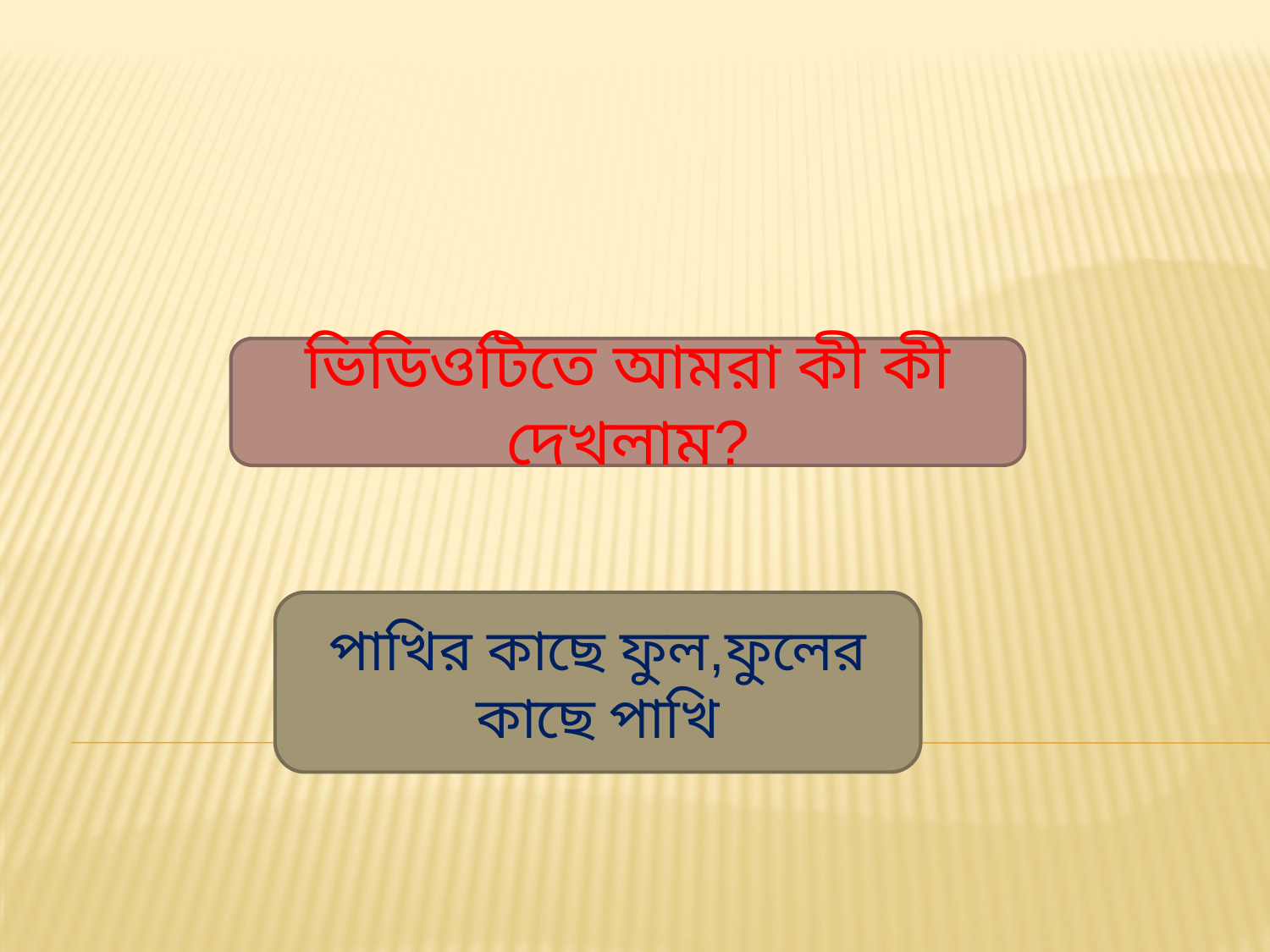

#
ভিডিওটিতে আমরা কী কী দেখলাম?

পাখির কাছে ফুল,ফুলের কাছে পাখি